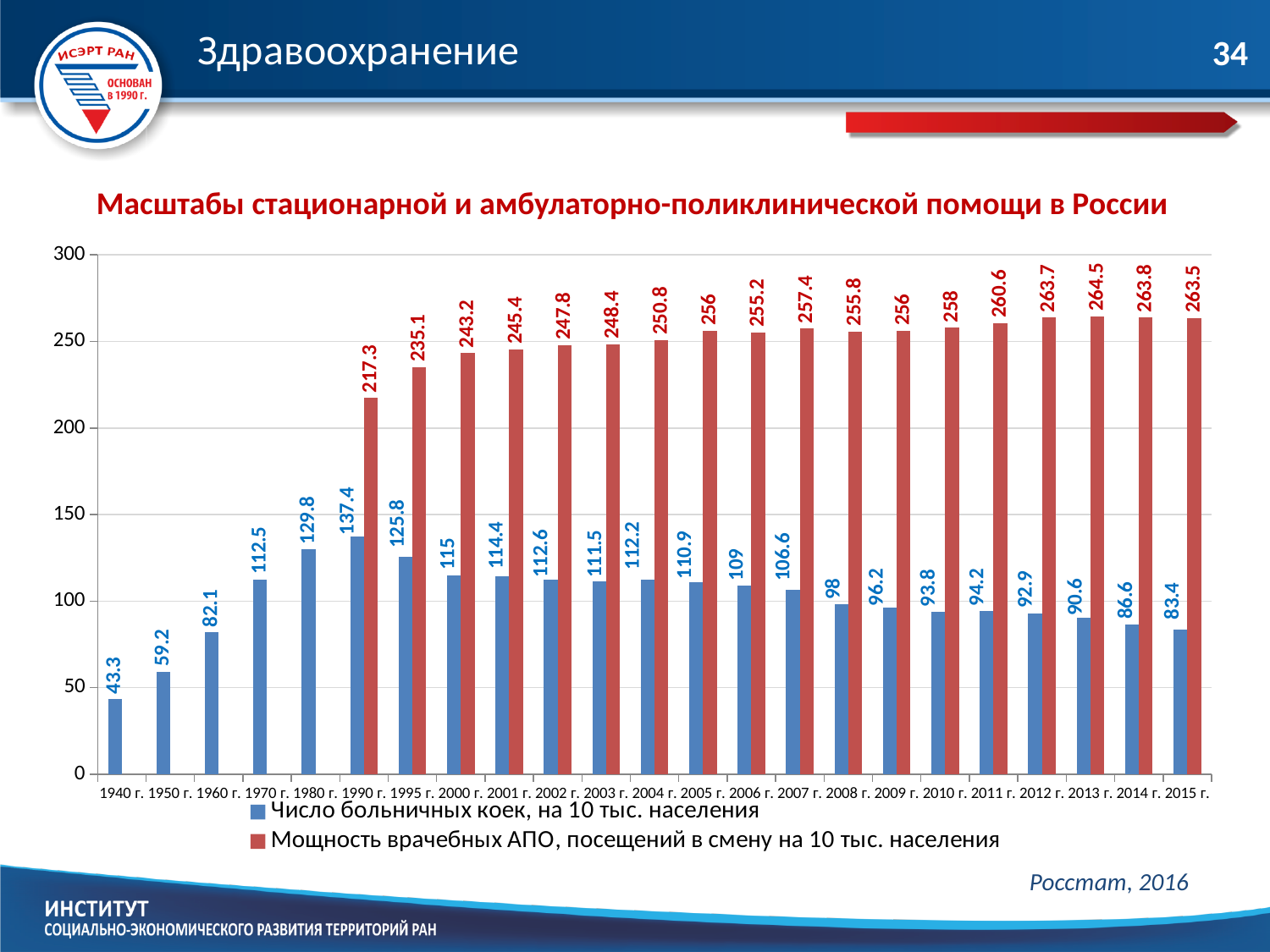

Здравоохранение
34
Масштабы стационарной и амбулаторно-поликлинической помощи в России

### Chart

| Category | Число больничных коек, на 10 тыс. населения | Мощность врачебных АПО, посещений в смену на 10 тыс. населения |
|---|---|---|
| 1940 г. | 43.3 | None |
| 1950 г. | 59.2 | None |
| 1960 г. | 82.1 | None |
| 1970 г. | 112.5 | None |
| 1980 г. | 129.8 | None |
| 1990 г. | 137.4 | 217.3 |
| 1995 г. | 125.8 | 235.1 |
| 2000 г. | 115.0 | 243.2 |
| 2001 г. | 114.4 | 245.4 |
| 2002 г. | 112.6 | 247.8 |
| 2003 г. | 111.5 | 248.4 |
| 2004 г. | 112.2 | 250.8 |
| 2005 г. | 110.9 | 256.0 |
| 2006 г. | 109.0 | 255.2 |
| 2007 г. | 106.6 | 257.4 |
| 2008 г. | 98.0 | 255.8 |
| 2009 г. | 96.2 | 256.0 |
| 2010 г. | 93.8 | 258.0 |
| 2011 г. | 94.2 | 260.6 |
| 2012 г. | 92.9 | 263.7 |
| 2013 г. | 90.6 | 264.5 |
| 2014 г. | 86.6 | 263.8 |
| 2015 г. | 83.4 | 263.5 |
Росстат, 2016